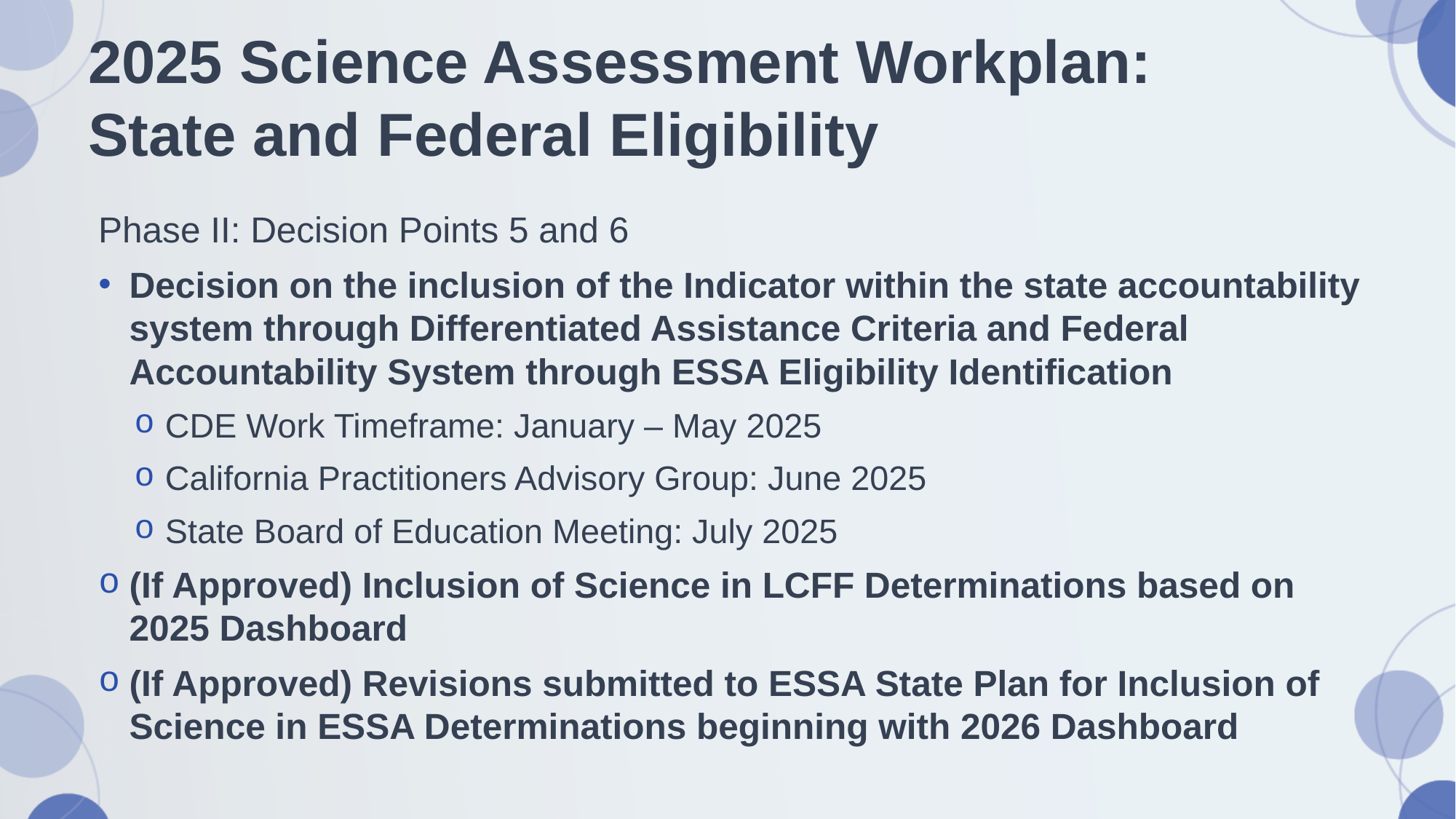

# 2025 Science Assessment Workplan: State and Federal Eligibility
Phase II: Decision Points 5 and 6
Decision on the inclusion of the Indicator within the state accountability system through Differentiated Assistance Criteria and Federal Accountability System through ESSA Eligibility Identification
CDE Work Timeframe: January – May 2025
California Practitioners Advisory Group: June 2025
State Board of Education Meeting: July 2025
(If Approved) Inclusion of Science in LCFF Determinations based on 2025 Dashboard
(If Approved) Revisions submitted to ESSA State Plan for Inclusion of Science in ESSA Determinations beginning with 2026 Dashboard